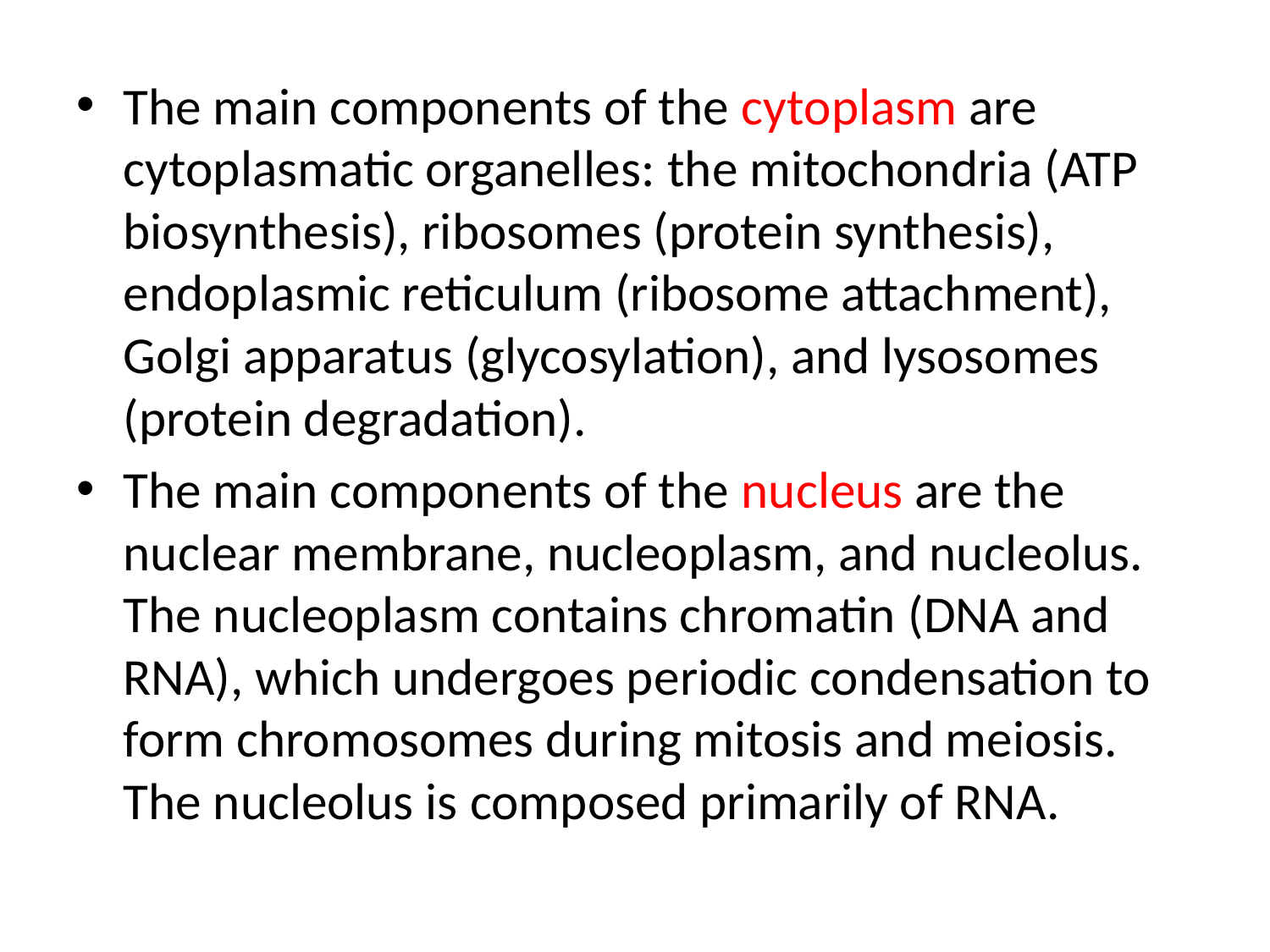

#
The main components of the cytoplasm are cytoplasmatic organelles: the mitochondria (ATP biosynthesis), ribosomes (protein synthesis), endoplasmic reticulum (ribosome attachment), Golgi apparatus (glycosylation), and lysosomes (protein degradation).
The main components of the nucleus are the nuclear membrane, nucleoplasm, and nucleolus. The nucleoplasm contains chromatin (DNA and RNA), which undergoes periodic condensation to form chromosomes during mitosis and meiosis. The nucleolus is composed primarily of RNA.